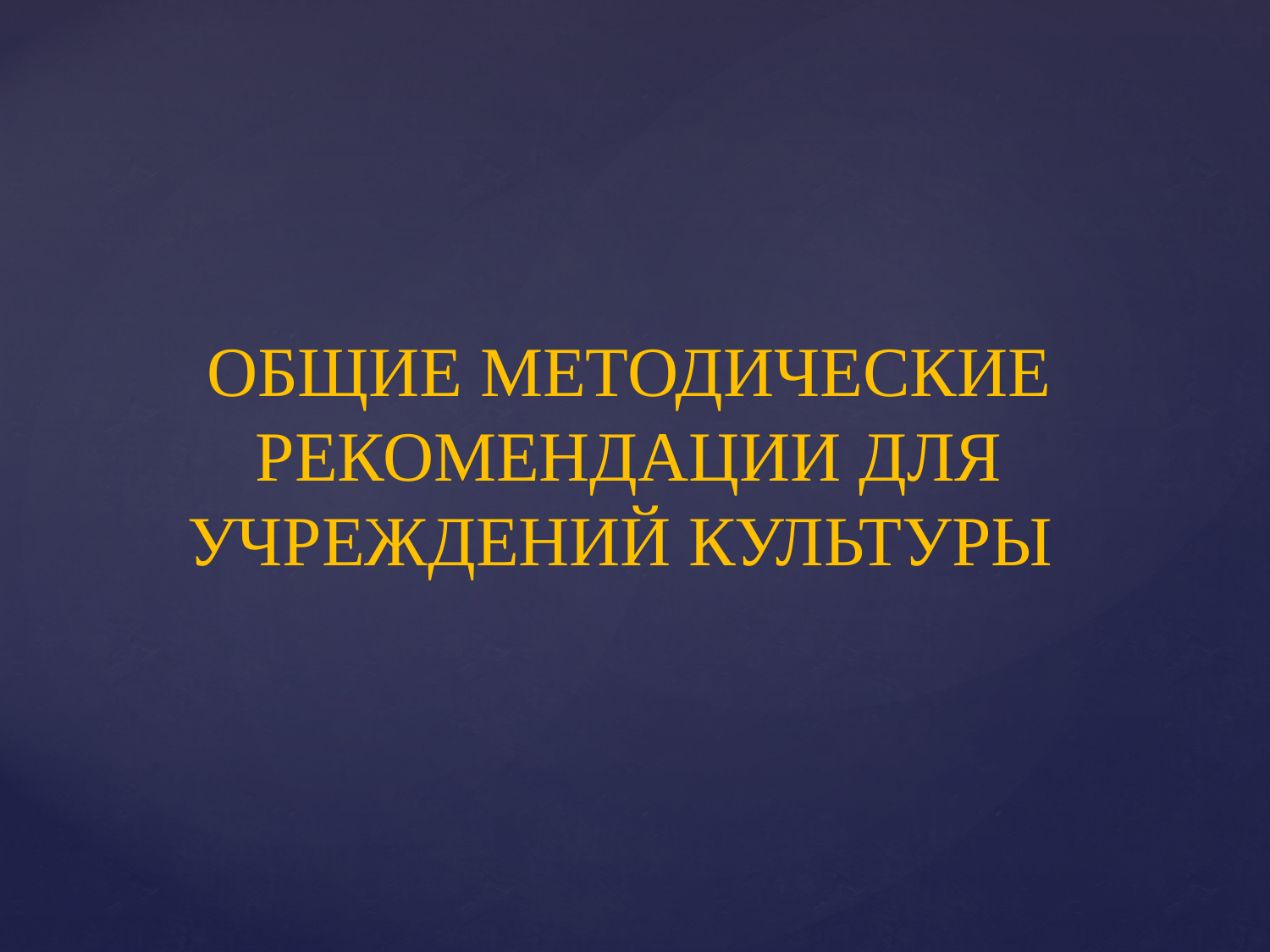

# ОБЩИЕ МЕТОДИЧЕСКИЕ РЕКОМЕНДАЦИИ ДЛЯ УЧРЕЖДЕНИЙ КУЛЬТУРЫ